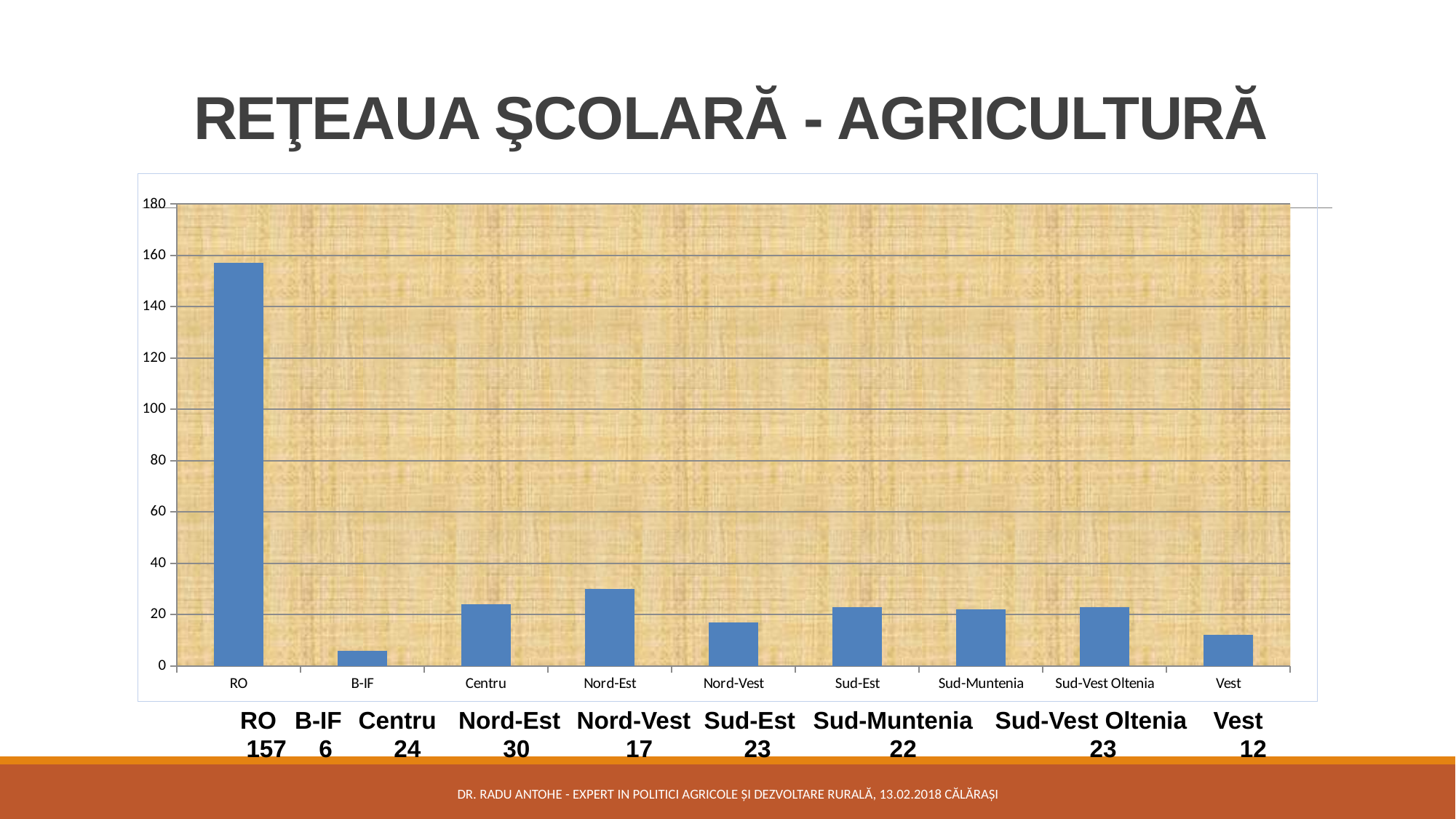

# REŢEAUA ŞCOLARĂ - AGRICULTURĂ

### Chart

| Category |  |
|---|---|
| RO | 157.0 |
| B-IF | 6.0 |
| Centru | 24.0 |
| Nord-Est | 30.0 |
| Nord-Vest | 17.0 |
| Sud-Est | 23.0 |
| Sud-Muntenia | 22.0 |
| Sud-Vest Oltenia | 23.0 |
| Vest | 12.0 |
| RO | B-IF | Centru | Nord-Est | Nord-Vest | Sud-Est | Sud-Muntenia | Sud-Vest Oltenia | Vest |
| --- | --- | --- | --- | --- | --- | --- | --- | --- |
| 157 | 6 | 24 | 30 | 17 | 23 | 22 | 23 | 12 |
Dr. Radu ANTOHE - EXPERT IN POLITICI AGRICOLE ȘI DEZVOLTARE RURALĂ, 13.02.2018 CĂLĂRAȘI